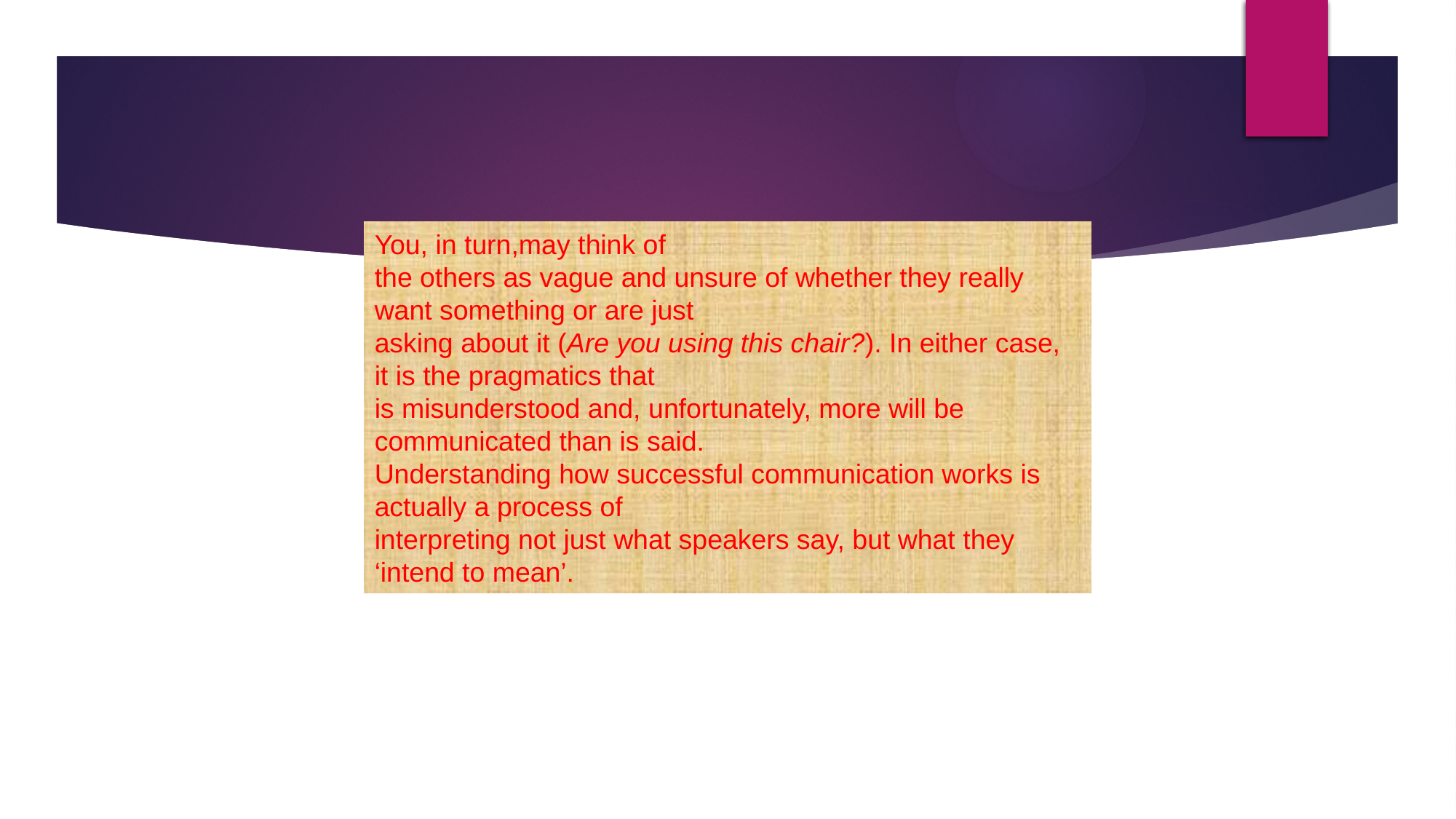

You, in turn,may think of
the others as vague and unsure of whether they really want something or are just
asking about it (Are you using this chair?). In either case, it is the pragmatics that
is misunderstood and, unfortunately, more will be communicated than is said.
Understanding how successful communication works is actually a process of
interpreting not just what speakers say, but what they ‘intend to mean’.